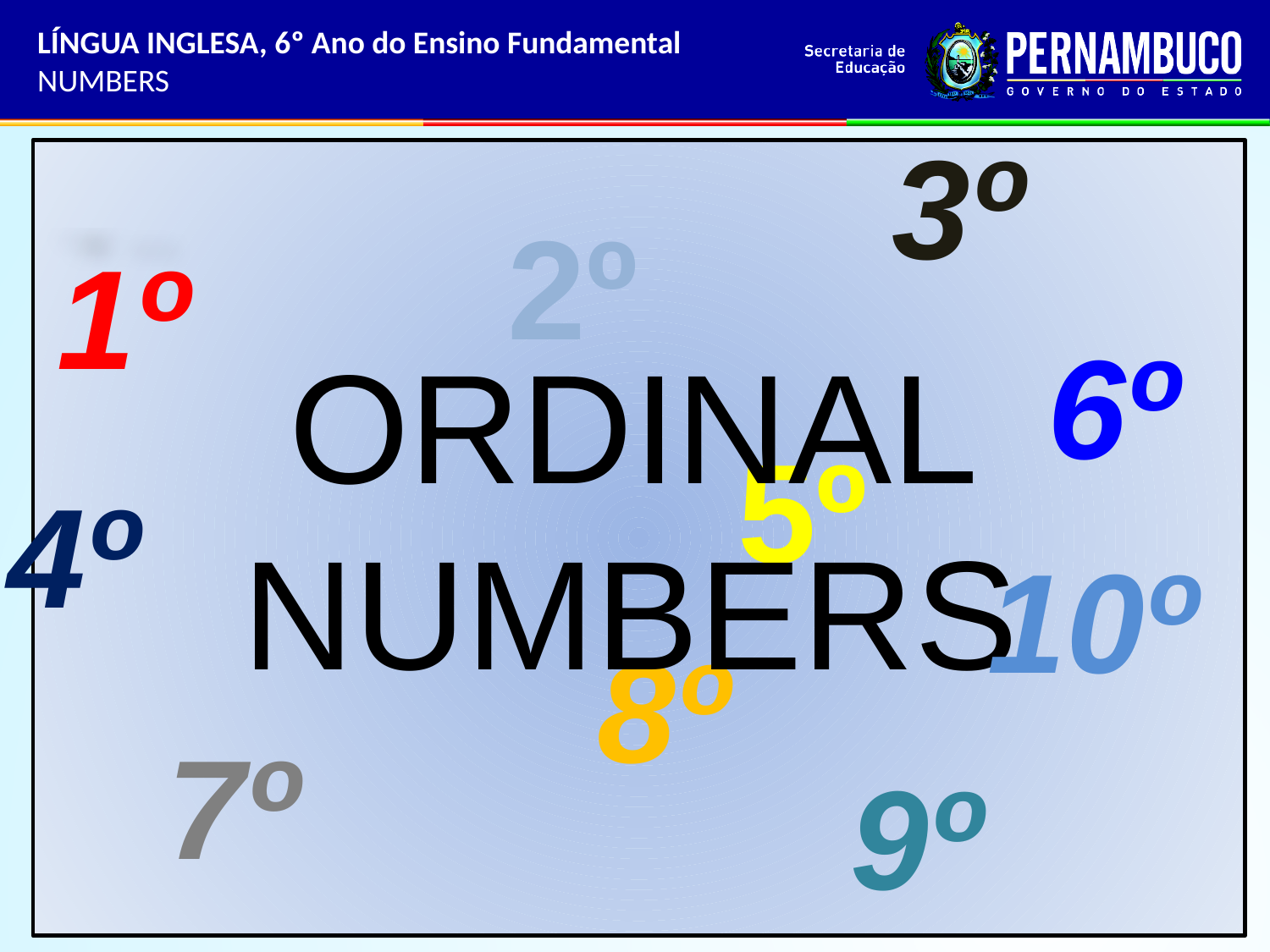

LÍNGUA INGLESA, 6º Ano do Ensino Fundamental
NUMBERS
3º

2º
1º
6º
ORDINAL NUMBERS
5º
4º
10º
8º
7º
9º